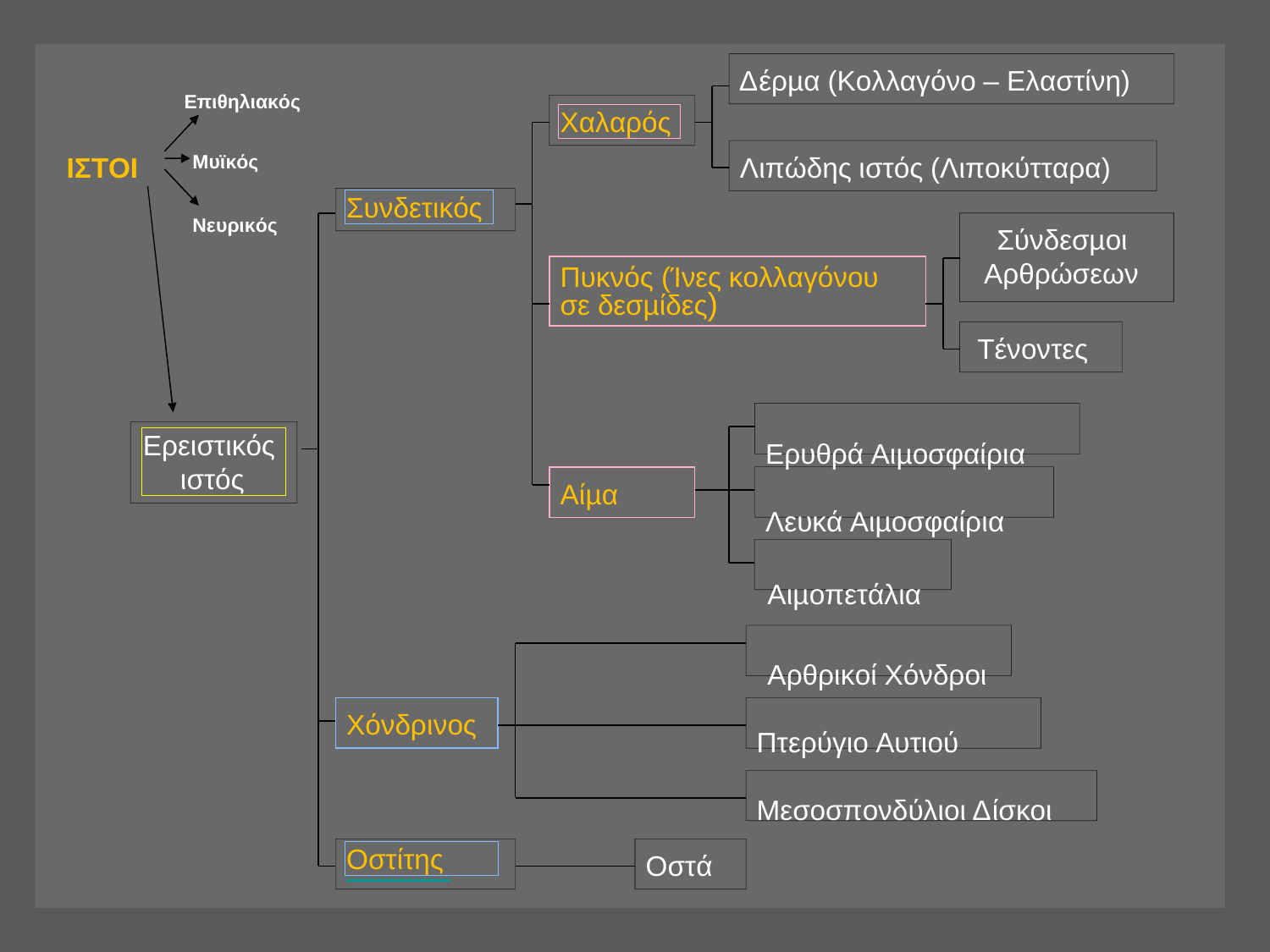

∆έρµα (Κολλαγόνο – Ελαστίνη)

Επιθηλιακός

Χαλαρός

Μυϊκός
ΙΣΤΟΙ
Λιπώδης ιστός (Λιποκύτταρα)

Συνδετικός

Νευρικός

Σύνδεσµοι Αρθρώσεων

Πυκνός (Ίνες κολλαγόνου σε δεσµίδες)

                                               Τένοντες

Ερυθρά Αιµοσφαίρια Λευκά Αιµοσφαίρια
Αιµοπετάλια
Αρθρικοί Χόνδροι Πτερύγιο Αυτιού Μεσοσπονδύλιοι ∆ίσκοι

Ερειστικός ιστός

Αίµα

Χόνδρινος

Οστίτης
Οστά